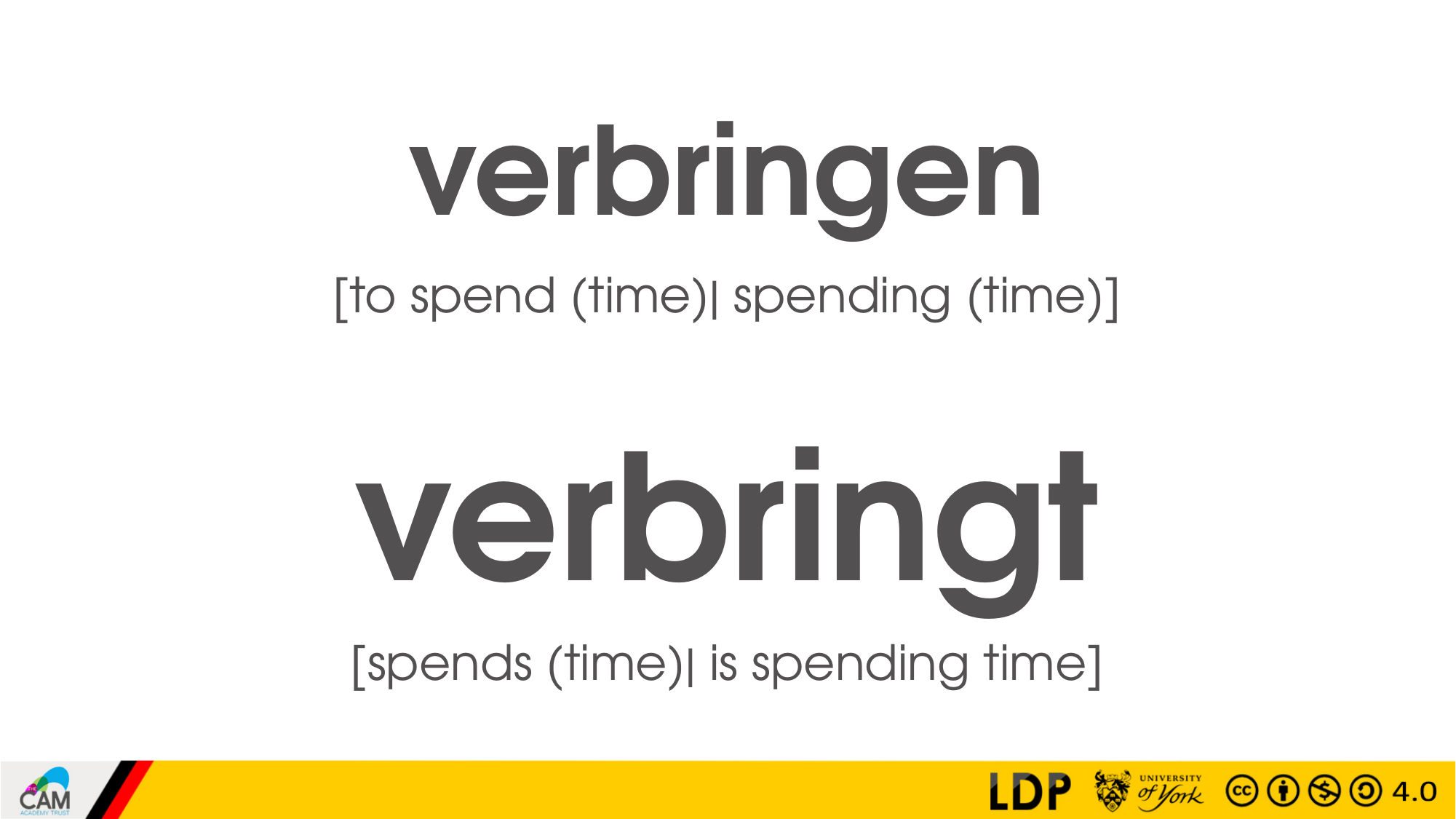

# verbringen
[to spend (time)| spending (time)]
verbringt
[spends (time)| is spending time]